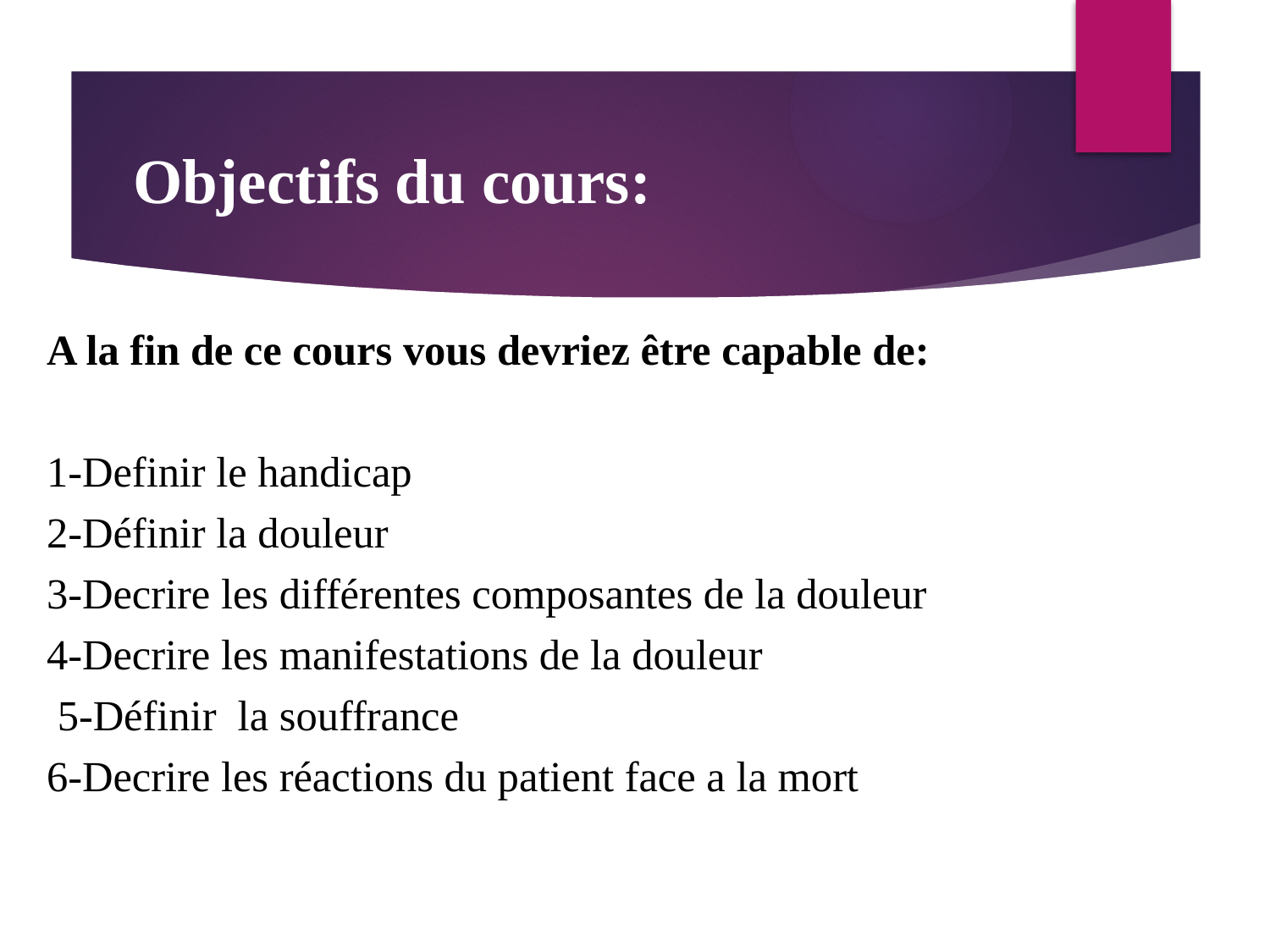

# Objectifs du cours:
A la fin de ce cours vous devriez être capable de:

1-Definir le handicap
2-Définir la douleur
3-Decrire les différentes composantes de la douleur
4-Decrire les manifestations de la douleur
 5-Définir  la souffrance
6-Decrire les réactions du patient face a la mort